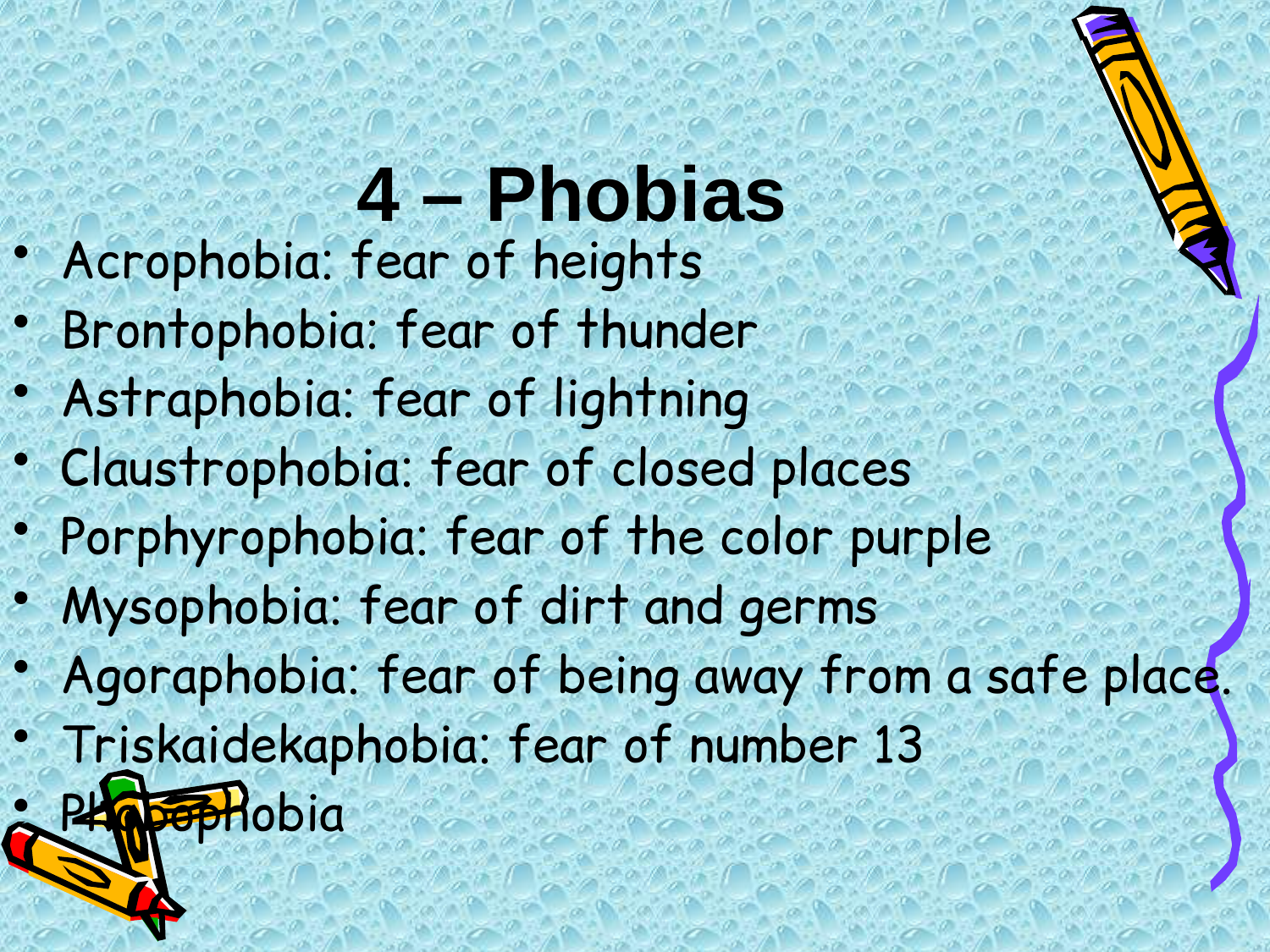

# 4 – Phobias
Acrophobia: fear of heights
Brontophobia: fear of thunder
Astraphobia: fear of lightning
Claustrophobia: fear of closed places
Porphyrophobia: fear of the color purple
Mysophobia: fear of dirt and germs
Agoraphobia: fear of being away from a safe place.
Triskaidekaphobia: fear of number 13
Phobophobia